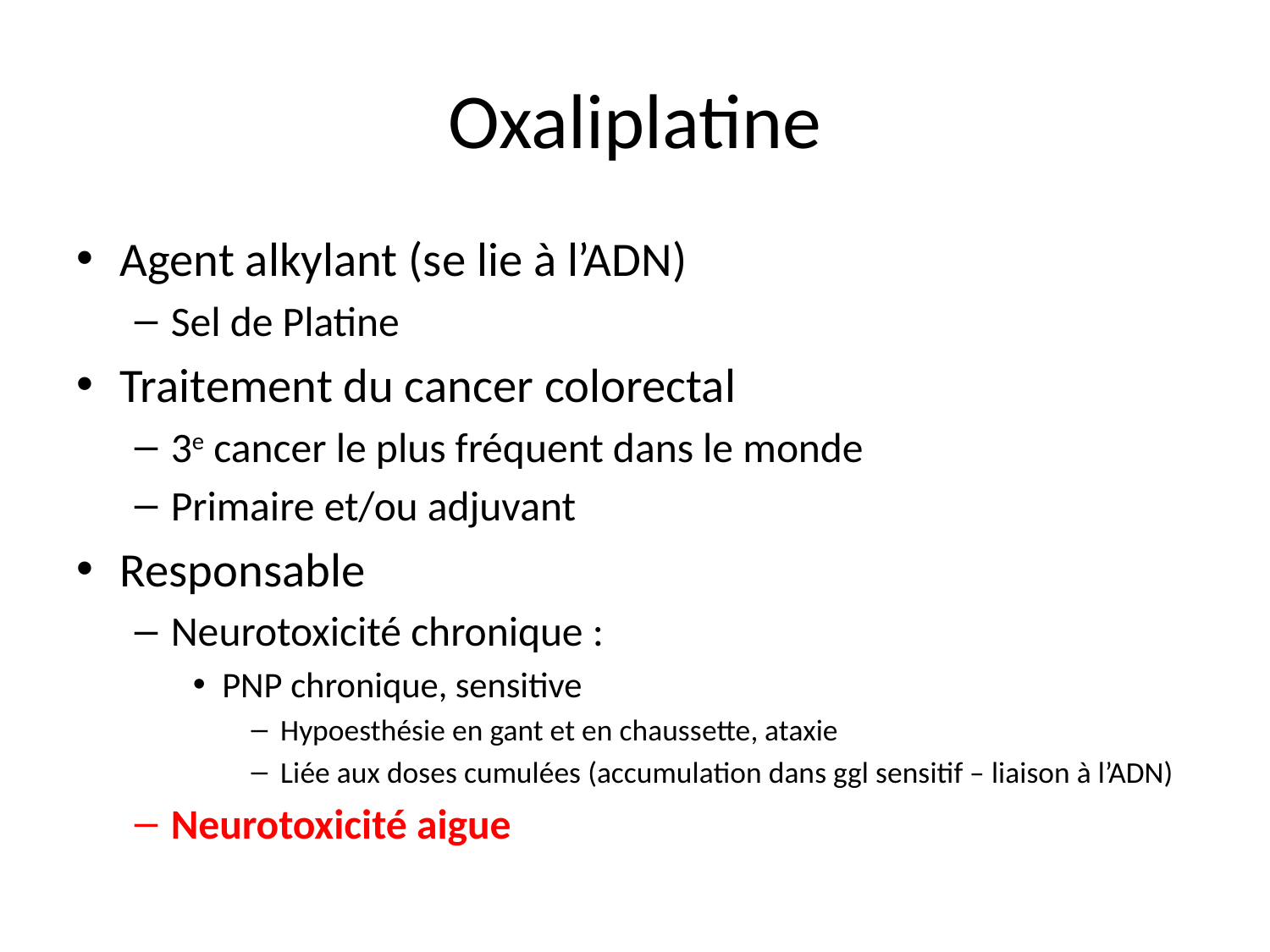

# Oxaliplatine
Agent alkylant (se lie à l’ADN)
Sel de Platine
Traitement du cancer colorectal
3e cancer le plus fréquent dans le monde
Primaire et/ou adjuvant
Responsable
Neurotoxicité chronique :
PNP chronique, sensitive
Hypoesthésie en gant et en chaussette, ataxie
Liée aux doses cumulées (accumulation dans ggl sensitif – liaison à l’ADN)
Neurotoxicité aigue